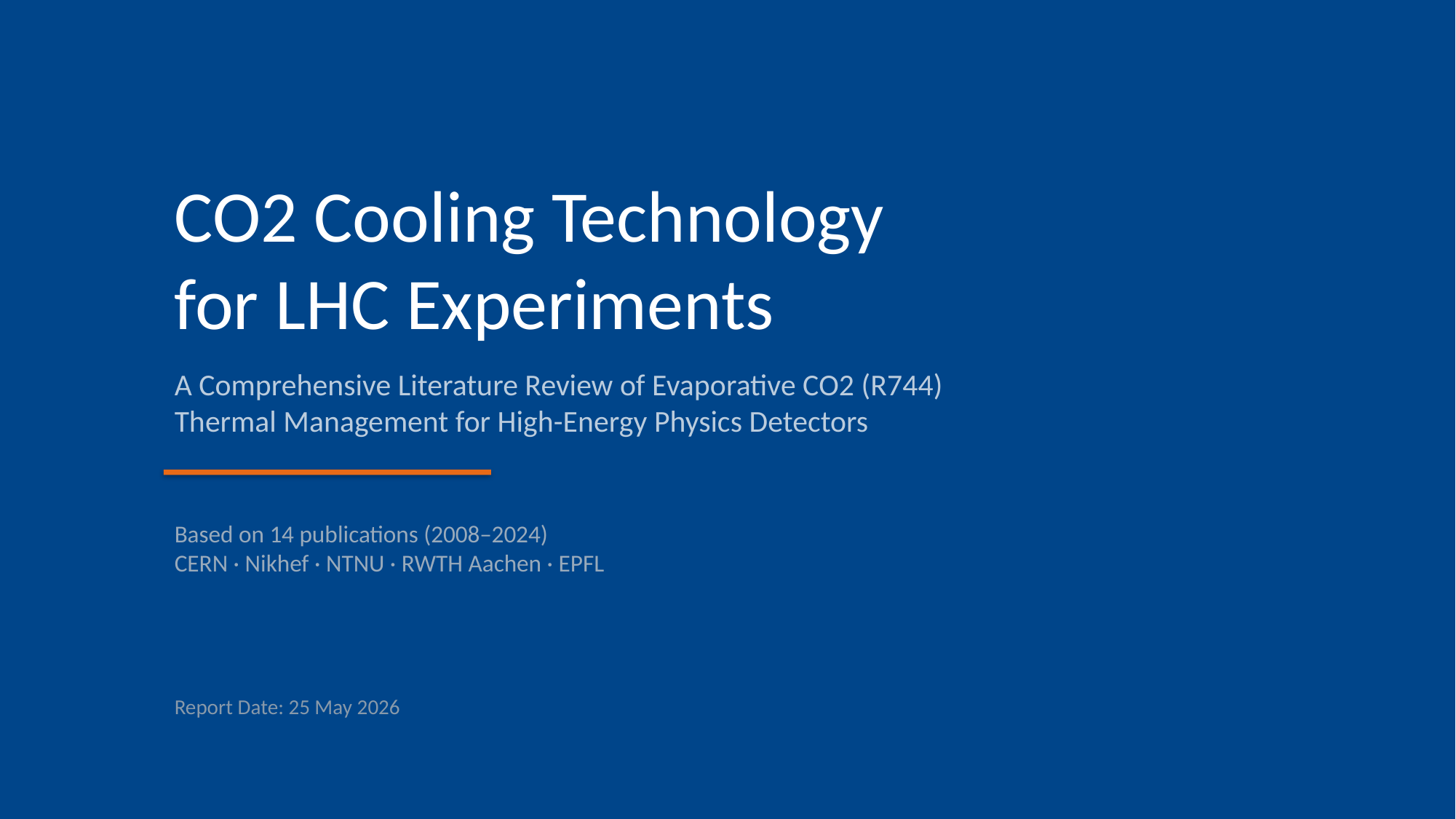

CO2 Cooling Technology
for LHC Experiments
A Comprehensive Literature Review of Evaporative CO2 (R744)
Thermal Management for High-Energy Physics Detectors

Based on 14 publications (2008–2024)
CERN · Nikhef · NTNU · RWTH Aachen · EPFL
Report Date: 25 May 2026